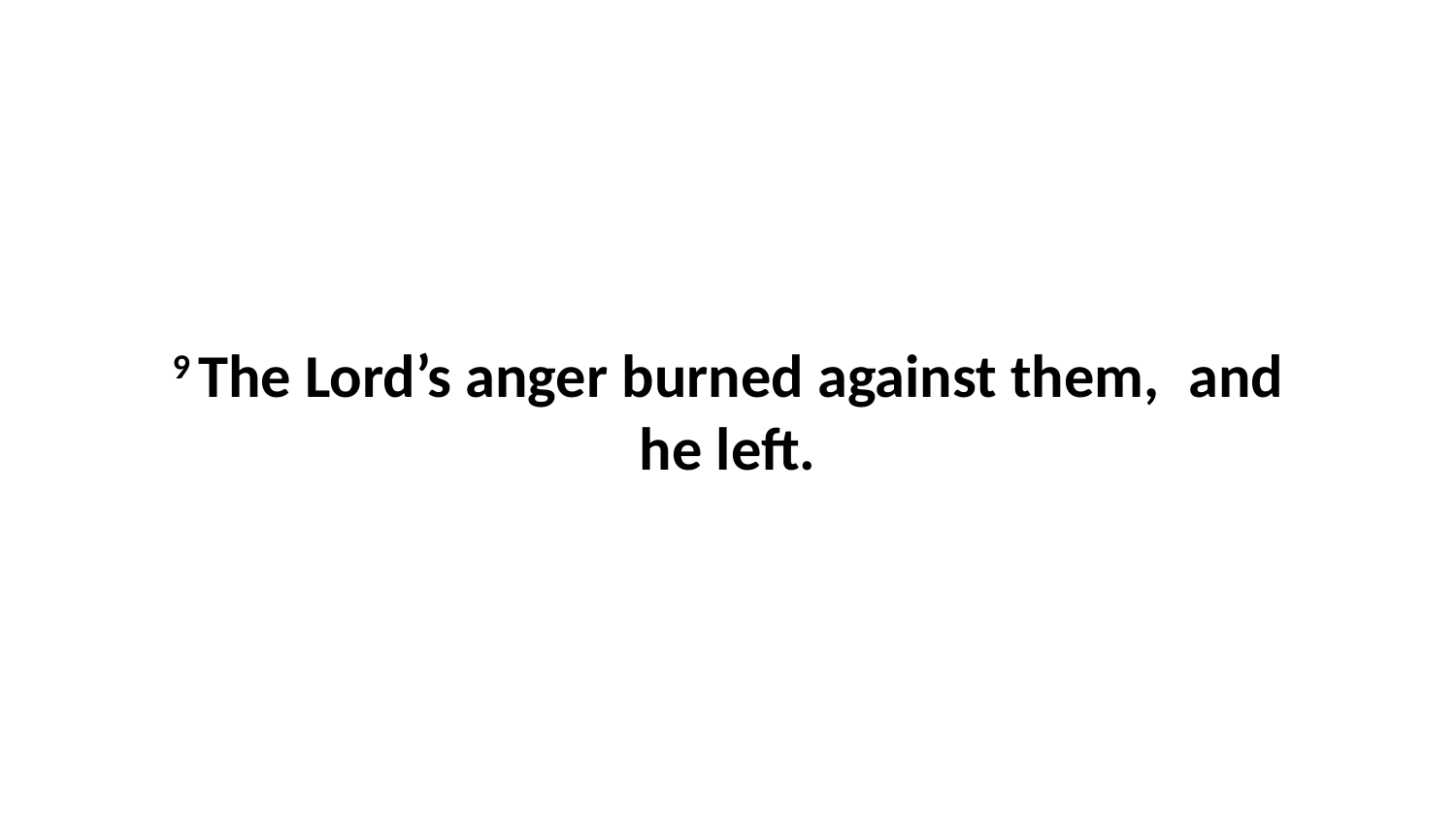

9 The Lord’s anger burned against them,  and he left.